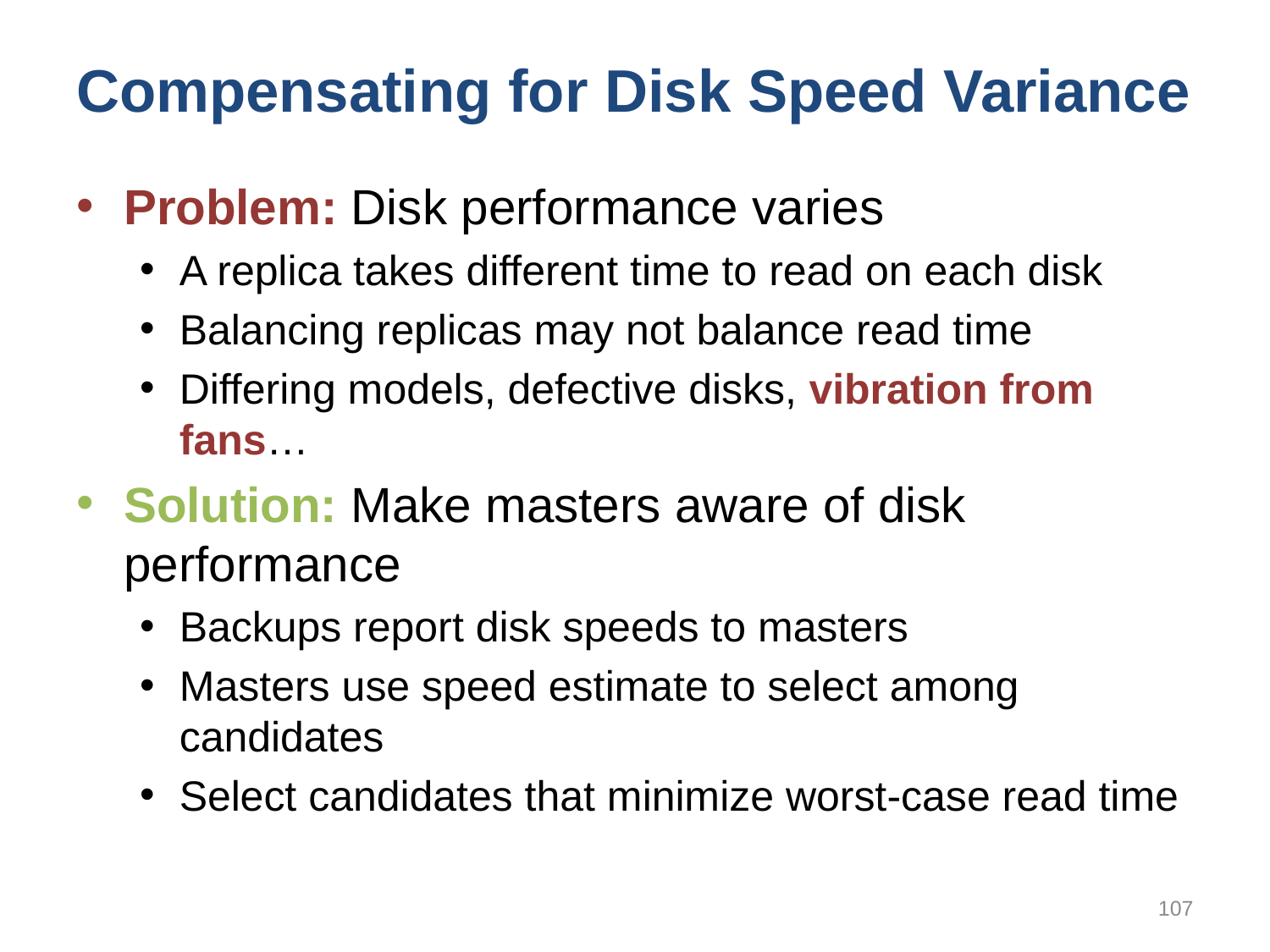

# Compensating for Disk Speed Variance
Problem: Disk performance varies
A replica takes different time to read on each disk
Balancing replicas may not balance read time
Differing models, defective disks, vibration from fans…
Solution: Make masters aware of disk performance
Backups report disk speeds to masters
Masters use speed estimate to select among candidates
Select candidates that minimize worst-case read time
107